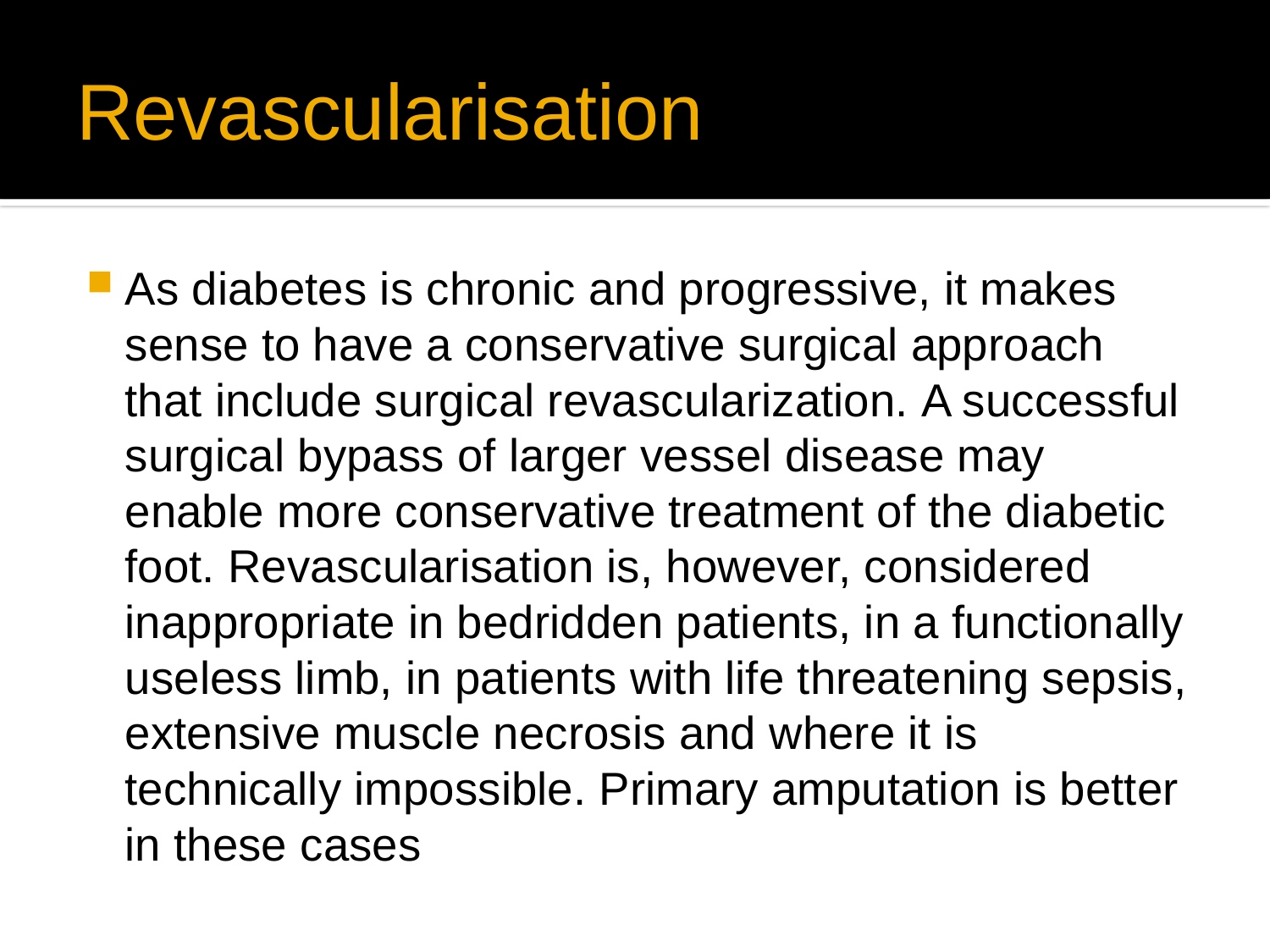

# Revascularisation
As diabetes is chronic and progressive, it makes sense to have a conservative surgical approach that include surgical revascularization. A successful surgical bypass of larger vessel disease may enable more conservative treatment of the diabetic foot. Revascularisation is, however, considered inappropriate in bedridden patients, in a functionally useless limb, in patients with life threatening sepsis, extensive muscle necrosis and where it is technically impossible. Primary amputation is better in these cases